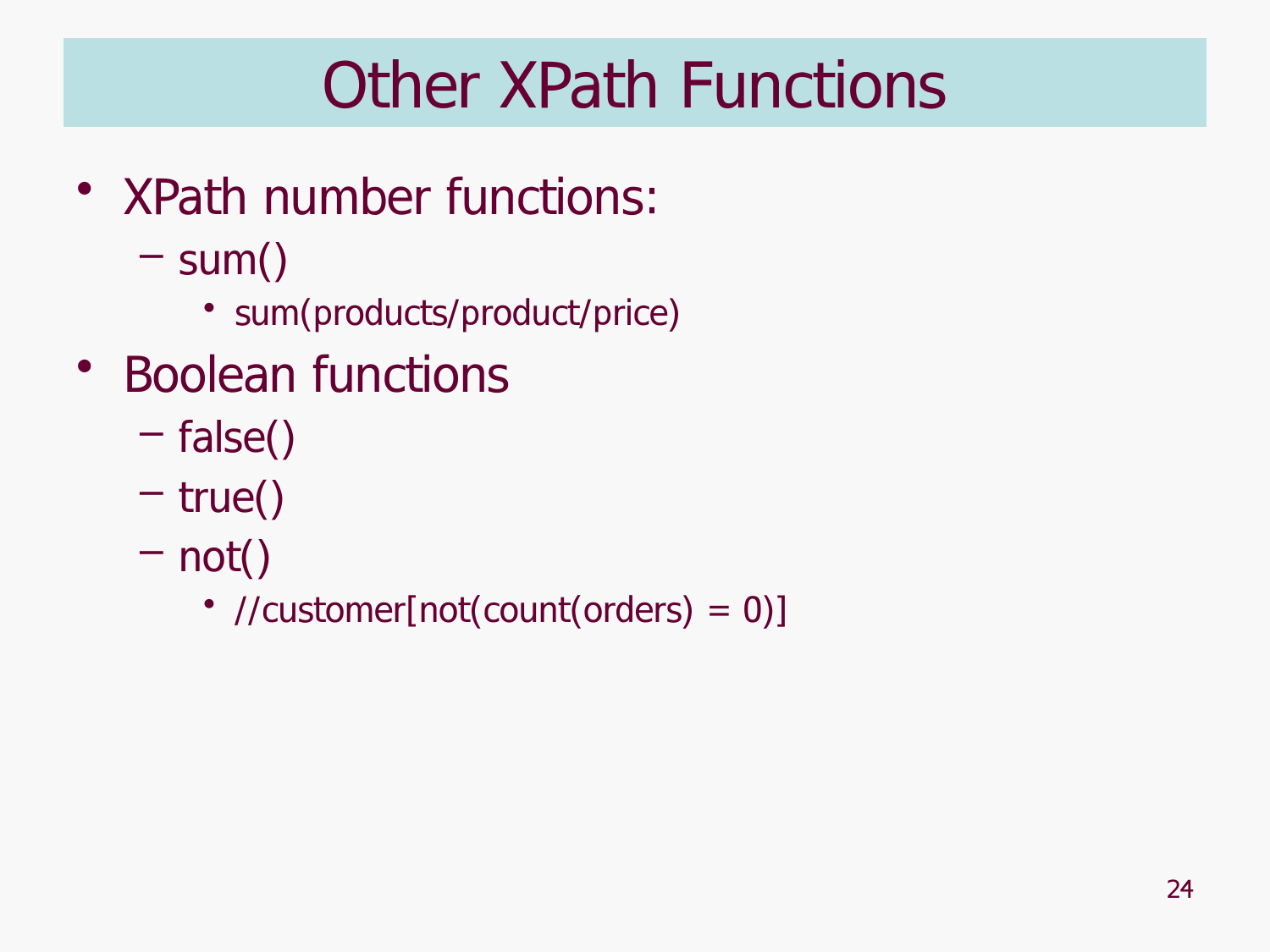

# Other XPath Functions
XPath number functions:
sum()
sum(products/product/price)
Boolean functions
false()
true()
not()
//customer[not(count(orders) = 0)]
24